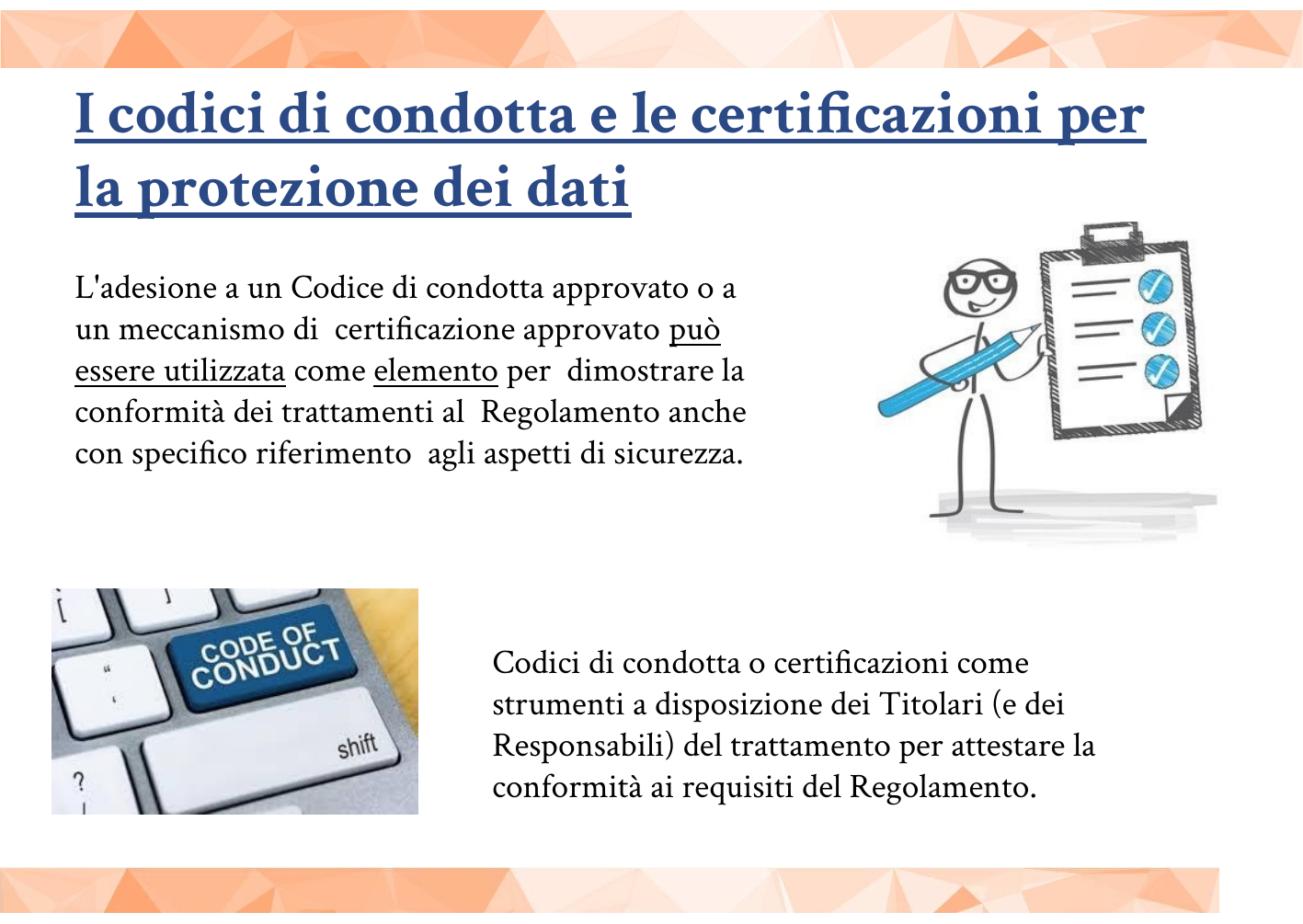

I codici di condotta e le certificazioni per la protezione dei dati

L'adesione a un Codice di condotta approvato o a un meccanismo di  certificazione approvato può essere utilizzata come elemento per  dimostrare la conformità dei trattamenti al  Regolamento anche con specifico riferimento  agli aspetti di sicurezza.

Codici di condotta o certificazioni come  strumenti a disposizione dei Titolari (e dei  Responsabili) del trattamento per attestare la  conformità ai requisiti del Regolamento.